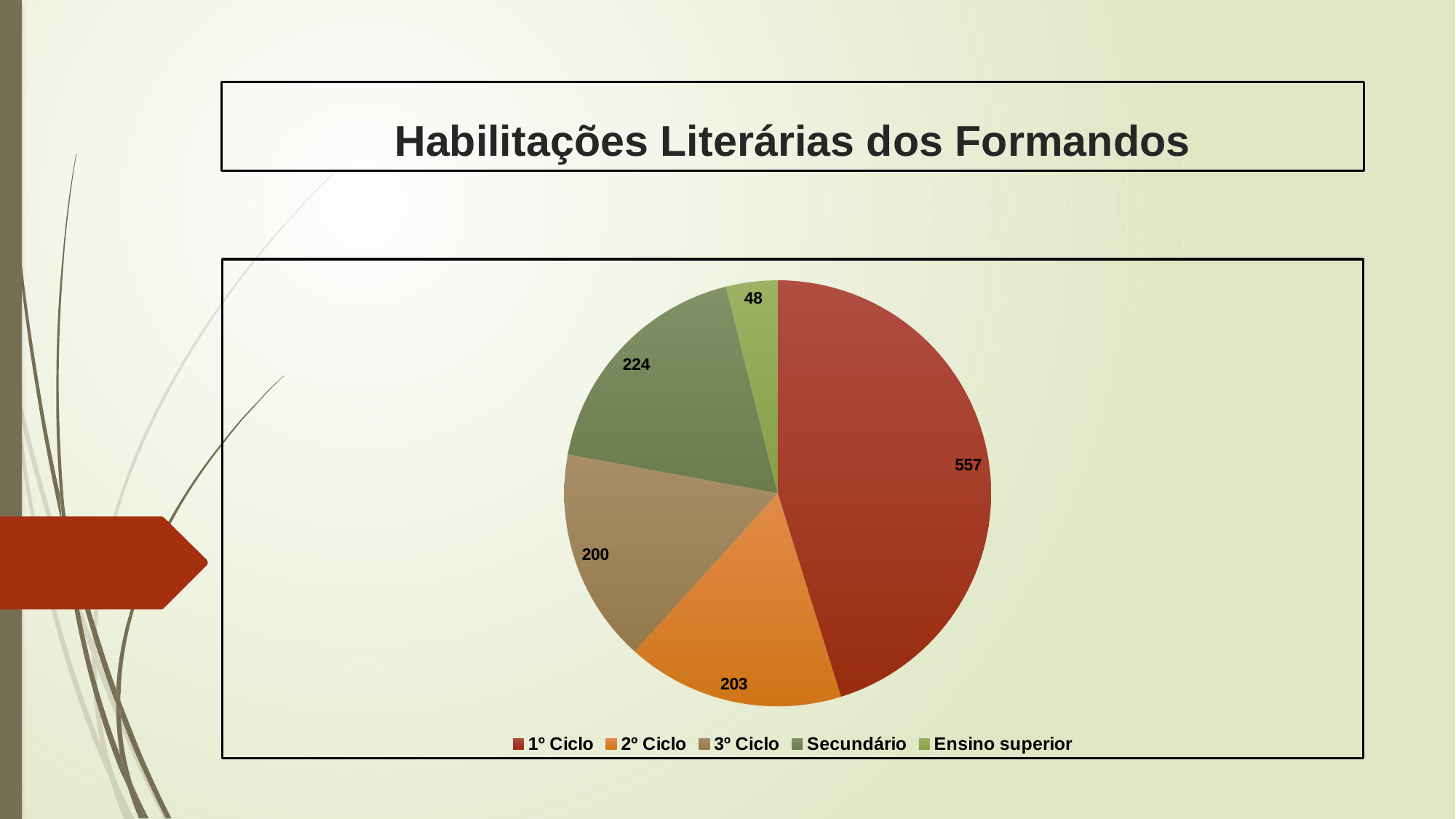

# Habilitações Literárias dos Formandos

### Chart

| Category | Coluna1 |
|---|---|
| 1º Ciclo | 557.0 |
| 2º Ciclo | 203.0 |
| 3º Ciclo | 200.0 |
| Secundário | 224.0 |
| Ensino superior | 48.0 |